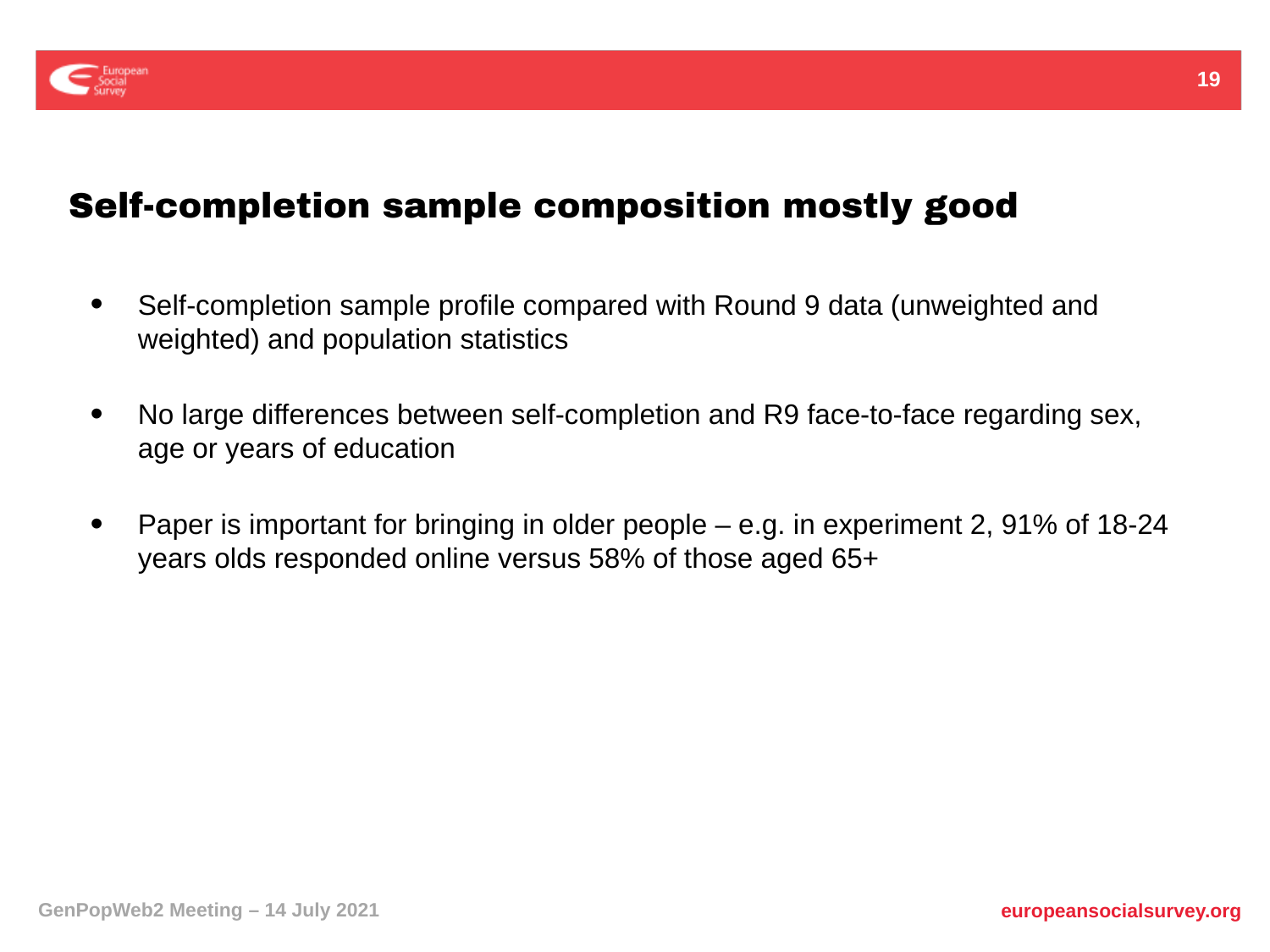

19
Self-completion sample composition mostly good
Self-completion sample profile compared with Round 9 data (unweighted and weighted) and population statistics
No large differences between self-completion and R9 face-to-face regarding sex, age or years of education
Paper is important for bringing in older people – e.g. in experiment 2, 91% of 18-24 years olds responded online versus 58% of those aged 65+